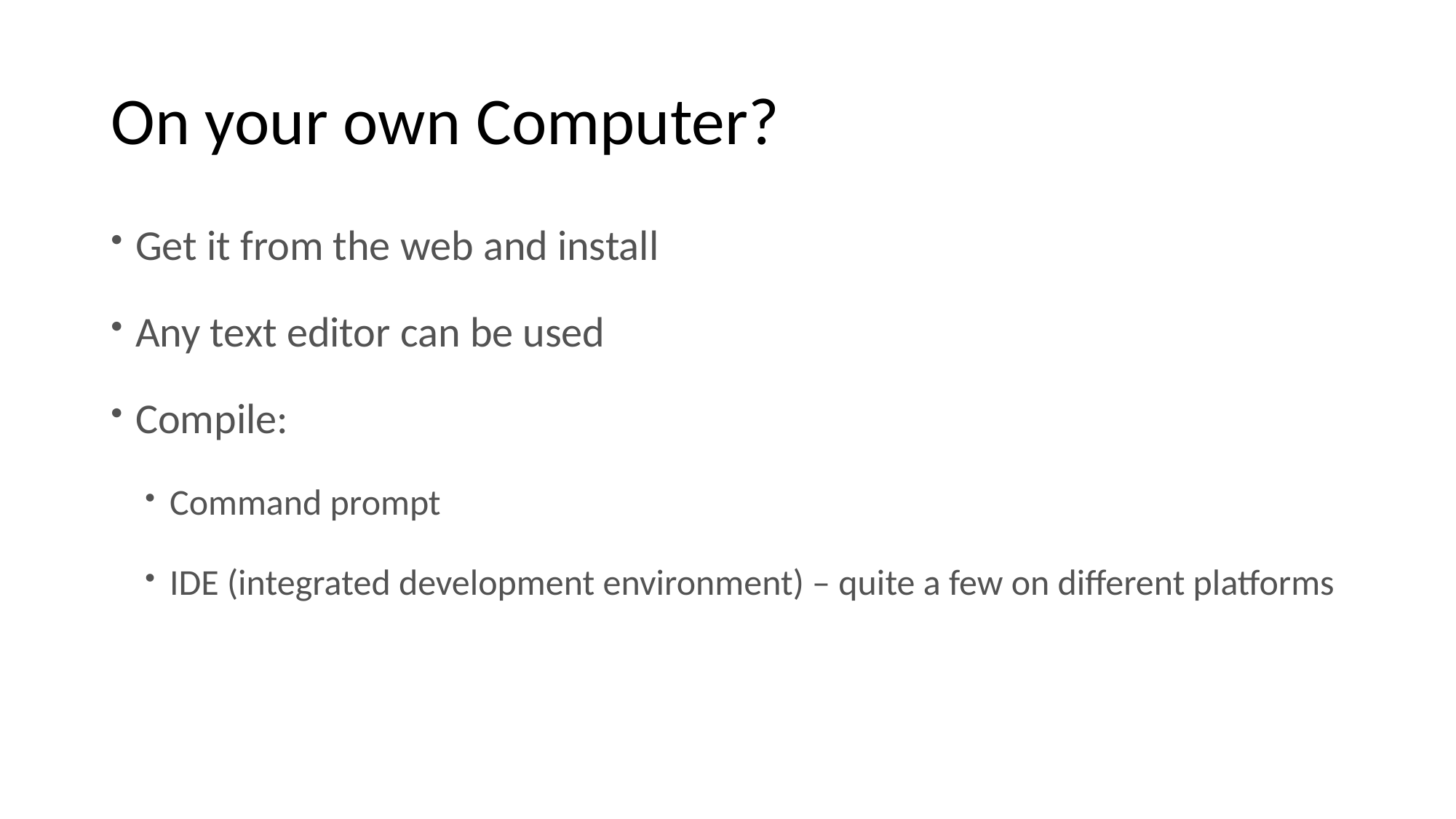

# On your own Computer?
Get it from the web and install
Any text editor can be used
Compile:
Command prompt
IDE (integrated development environment) – quite a few on different platforms